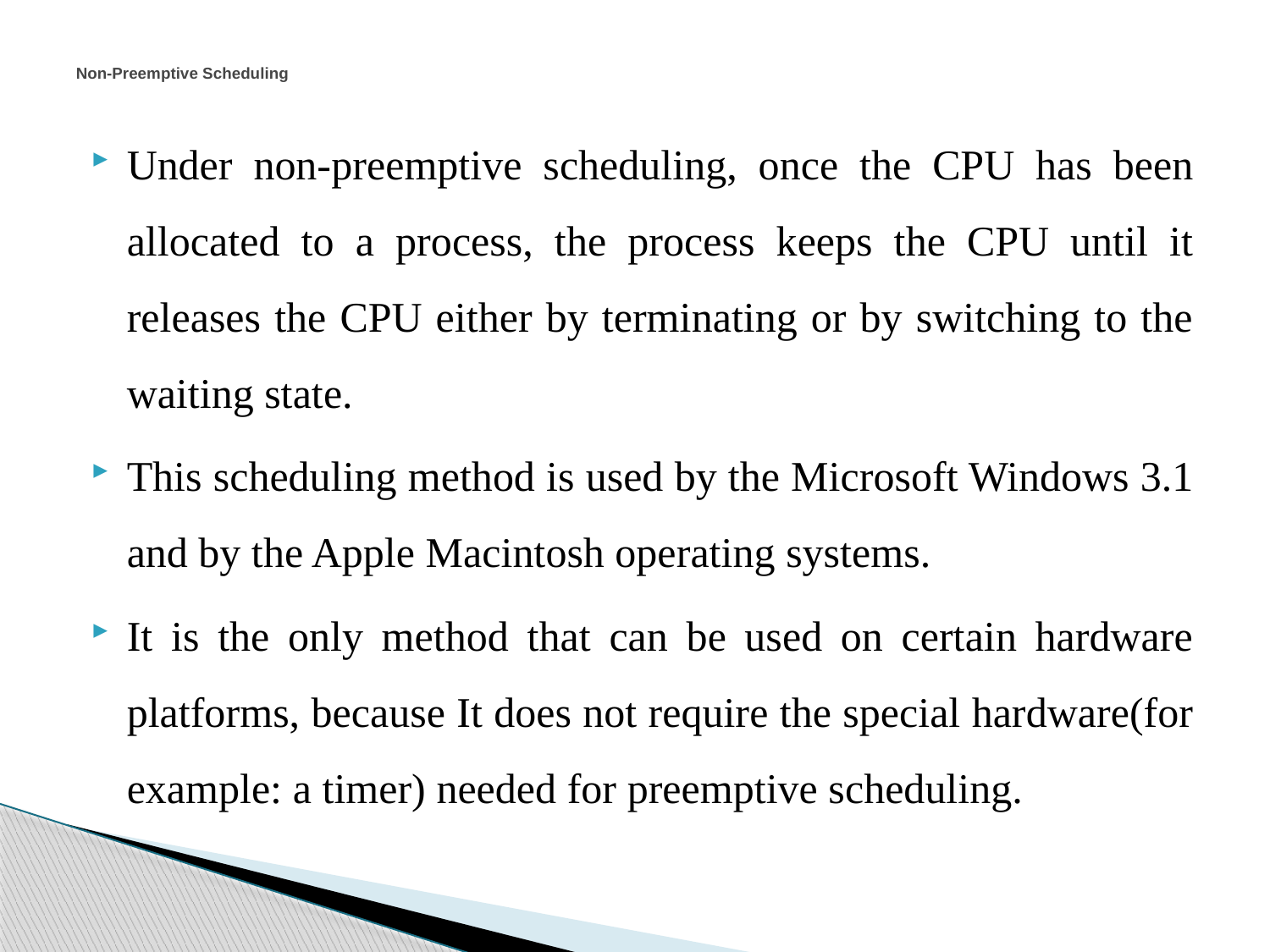

# Non-Preemptive Scheduling
Under non-preemptive scheduling, once the CPU has been allocated to a process, the process keeps the CPU until it releases the CPU either by terminating or by switching to the waiting state.
This scheduling method is used by the Microsoft Windows 3.1 and by the Apple Macintosh operating systems.
It is the only method that can be used on certain hardware platforms, because It does not require the special hardware(for example: a timer) needed for preemptive scheduling.